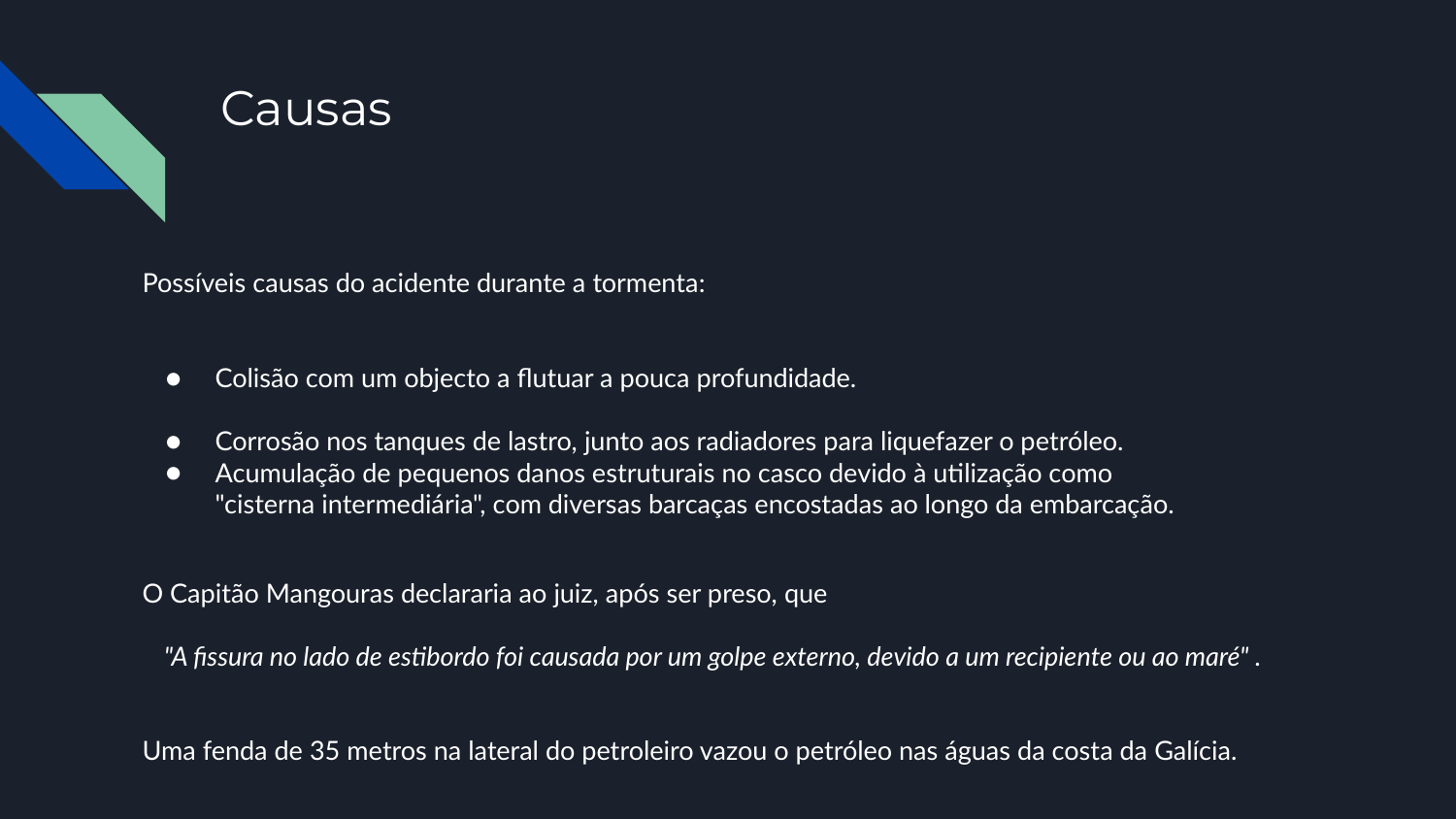

# Causas
Possíveis causas do acidente durante a tormenta:
Colisão com um objecto a flutuar a pouca profundidade.
Corrosão nos tanques de lastro, junto aos radiadores para liquefazer o petróleo.
Acumulação de pequenos danos estruturais no casco devido à utilização como "cisterna intermediária", com diversas barcaças encostadas ao longo da embarcação.

O Capitão Mangouras declararia ao juiz, após ser preso, que

"A fissura no lado de estibordo foi causada por um golpe externo, devido a um recipiente ou ao maré" .

Uma fenda de 35 metros na lateral do petroleiro vazou o petróleo nas águas da costa da Galícia.